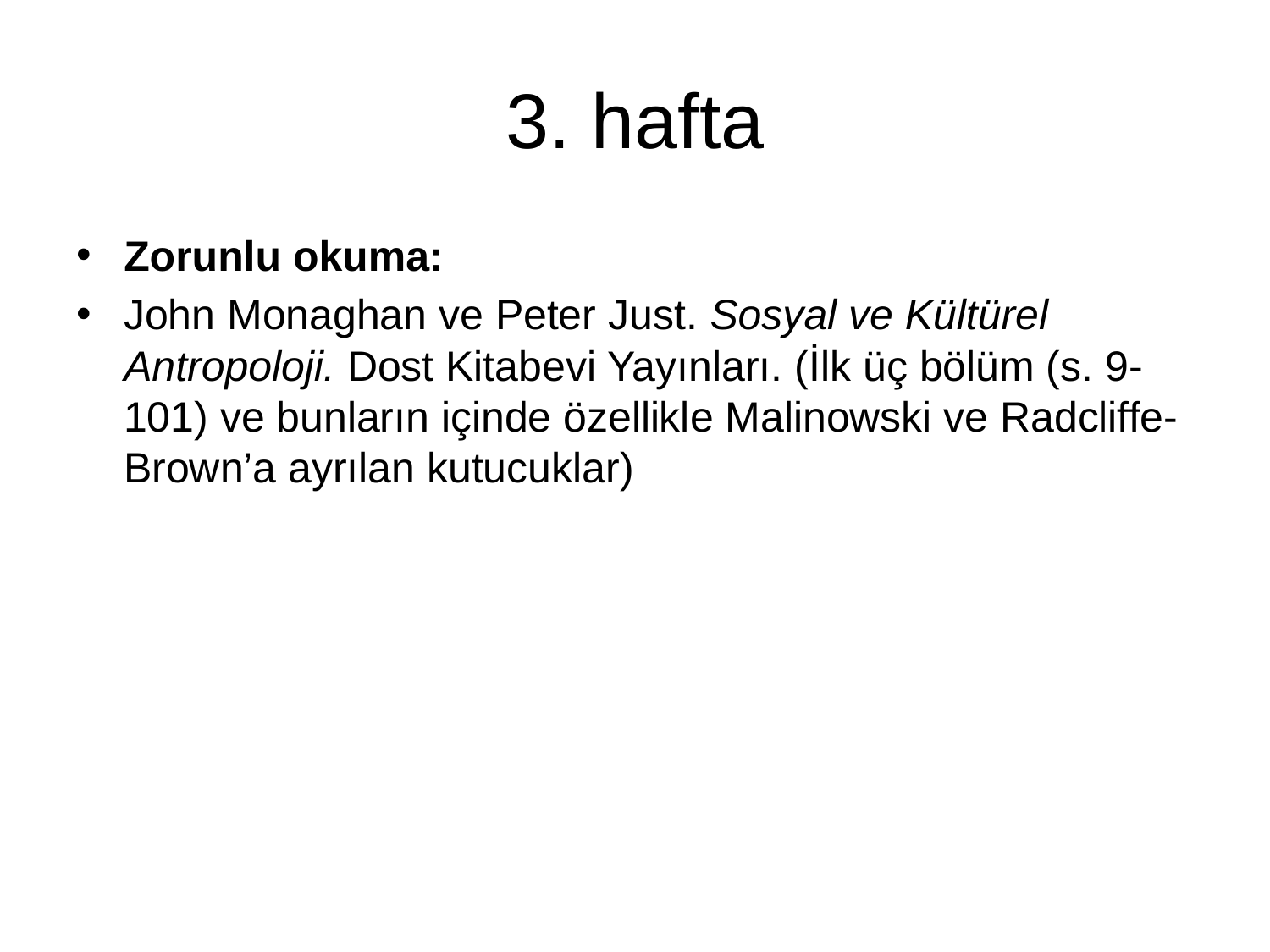

# 3. hafta
Zorunlu okuma:
John Monaghan ve Peter Just. Sosyal ve Kültürel Antropoloji. Dost Kitabevi Yayınları. (İlk üç bölüm (s. 9-101) ve bunların içinde özellikle Malinowski ve Radcliffe-Brown’a ayrılan kutucuklar)